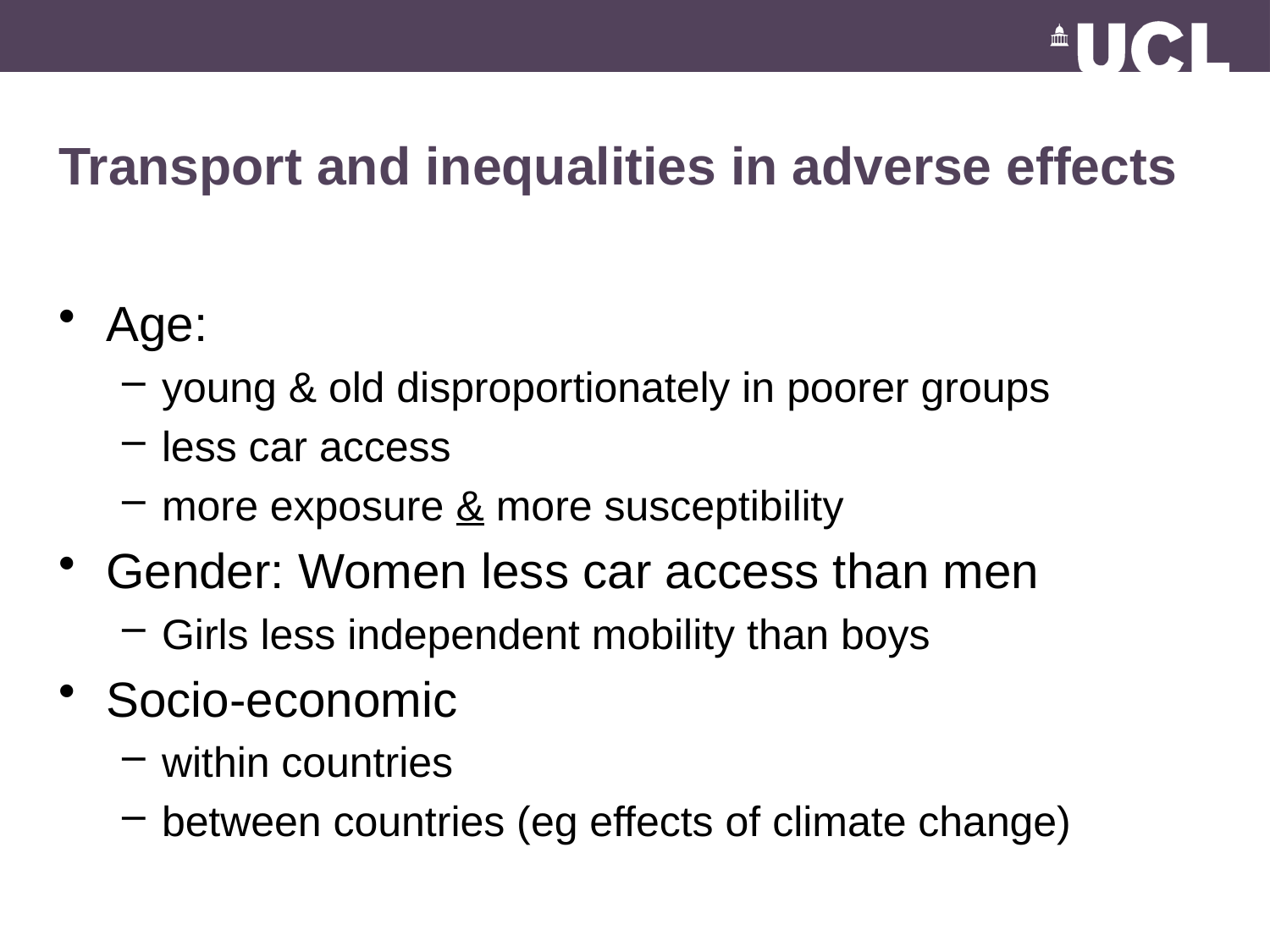

# Transport and inequalities in adverse effects
Age:
young & old disproportionately in poorer groups
less car access
more exposure & more susceptibility
Gender: Women less car access than men
Girls less independent mobility than boys
Socio-economic
within countries
between countries (eg effects of climate change)